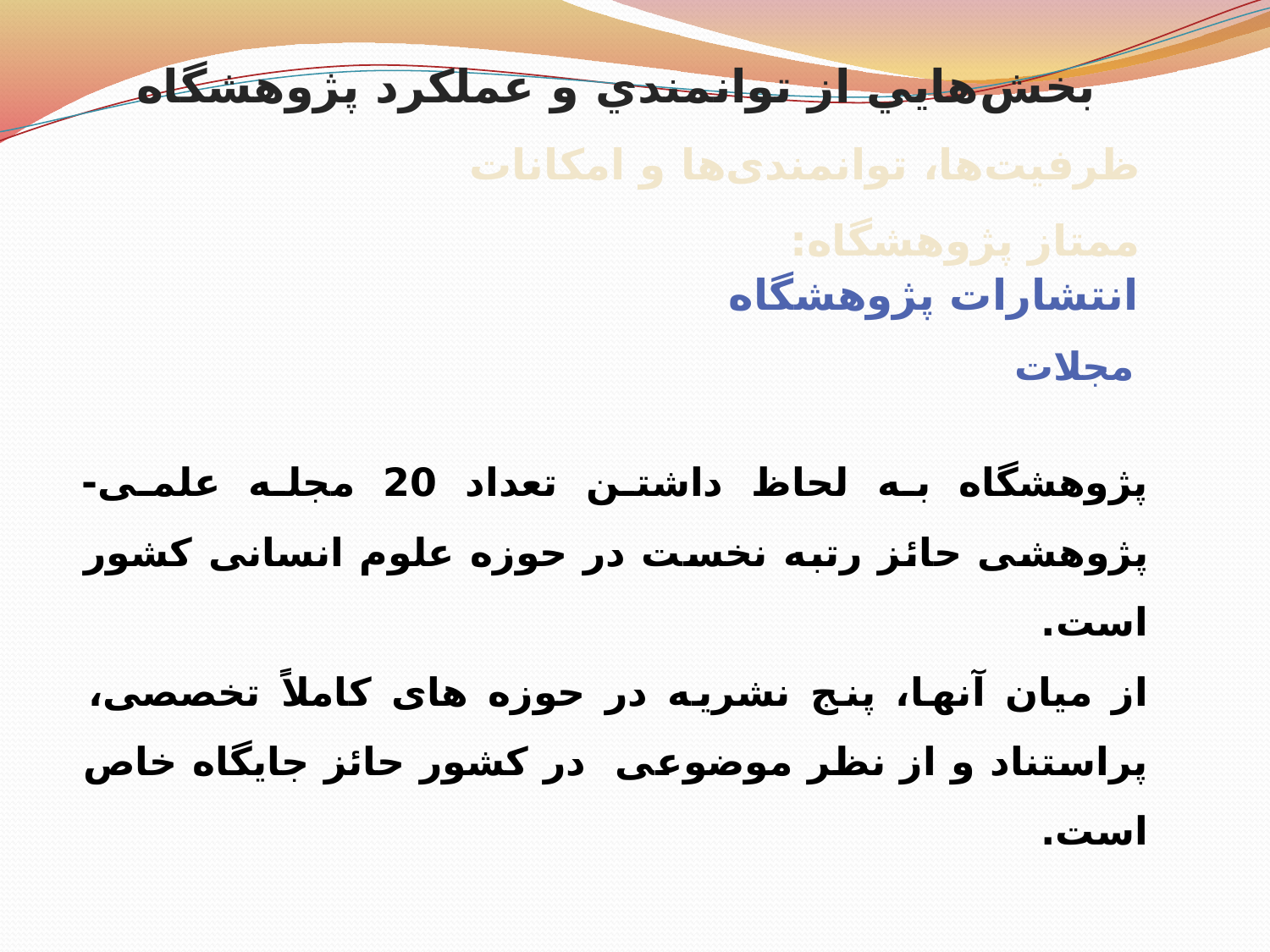

بخش‌هايي از توانمندي و عملکرد پژوهشگاه
ظرفیت‌ها، توانمندی‌ها و امکانات ممتاز پژوهشگاه:
 انتشارات پژوهشگاه
 مجلات

پژوهشگاه به لحاظ داشتن تعداد 20 مجله علمی-پژوهشی حائز رتبه نخست در حوزه علوم انسانی کشور است.
از میان آنها، پنج نشریه در حوزه های کاملاً تخصصی، پراستناد و از نظر موضوعی  در کشور حائز جایگاه خاص است.